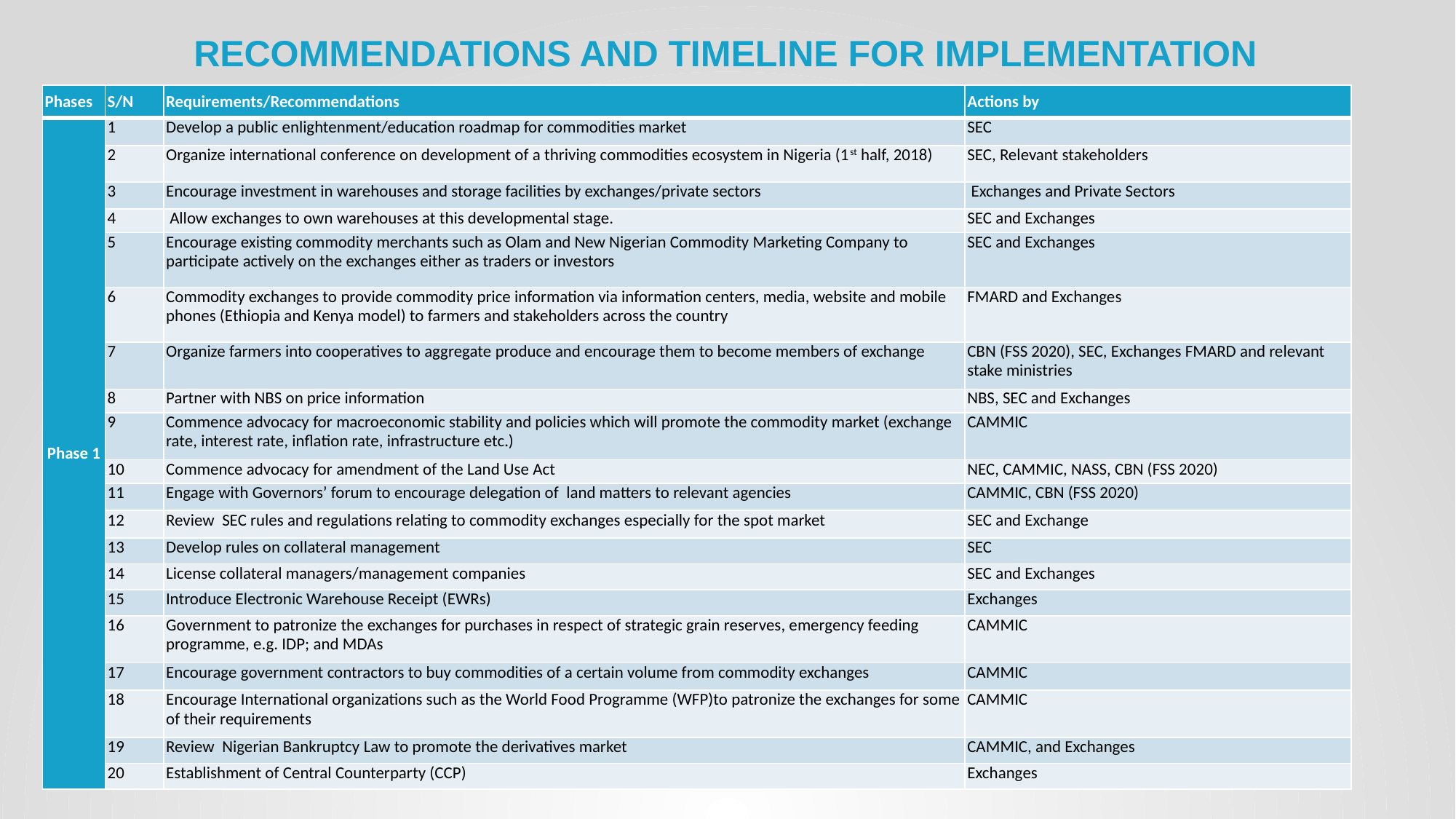

# RECOMMENDATIONS AND TIMELINE FOR IMPLEMENTATION
| Phases | S/N | Requirements/Recommendations | Actions by |
| --- | --- | --- | --- |
| Phase 1 | 1 | Develop a public enlightenment/education roadmap for commodities market | SEC |
|  | 2 | Organize international conference on development of a thriving commodities ecosystem in Nigeria (1st half, 2018) | SEC, Relevant stakeholders |
|  | 3 | Encourage investment in warehouses and storage facilities by exchanges/private sectors | Exchanges and Private Sectors |
|  | 4 | Allow exchanges to own warehouses at this developmental stage. | SEC and Exchanges |
|  | 5 | Encourage existing commodity merchants such as Olam and New Nigerian Commodity Marketing Company to participate actively on the exchanges either as traders or investors | SEC and Exchanges |
|  | 6 | Commodity exchanges to provide commodity price information via information centers, media, website and mobile phones (Ethiopia and Kenya model) to farmers and stakeholders across the country | FMARD and Exchanges |
|  | 7 | Organize farmers into cooperatives to aggregate produce and encourage them to become members of exchange | CBN (FSS 2020), SEC, Exchanges FMARD and relevant stake ministries |
|  | 8 | Partner with NBS on price information | NBS, SEC and Exchanges |
|  | 9 | Commence advocacy for macroeconomic stability and policies which will promote the commodity market (exchange rate, interest rate, inflation rate, infrastructure etc.) | CAMMIC |
|  | 10 | Commence advocacy for amendment of the Land Use Act | NEC, CAMMIC, NASS, CBN (FSS 2020) |
|  | 11 | Engage with Governors’ forum to encourage delegation of land matters to relevant agencies | CAMMIC, CBN (FSS 2020) |
|  | 12 | Review SEC rules and regulations relating to commodity exchanges especially for the spot market | SEC and Exchange |
|  | 13 | Develop rules on collateral management | SEC |
|  | 14 | License collateral managers/management companies | SEC and Exchanges |
|  | 15 | Introduce Electronic Warehouse Receipt (EWRs) | Exchanges |
|  | 16 | Government to patronize the exchanges for purchases in respect of strategic grain reserves, emergency feeding programme, e.g. IDP; and MDAs | CAMMIC |
|  | 17 | Encourage government contractors to buy commodities of a certain volume from commodity exchanges | CAMMIC |
|  | 18 | Encourage International organizations such as the World Food Programme (WFP)to patronize the exchanges for some of their requirements | CAMMIC |
|  | 19 | Review Nigerian Bankruptcy Law to promote the derivatives market | CAMMIC, and Exchanges |
|  | 20 | Establishment of Central Counterparty (CCP) | Exchanges |